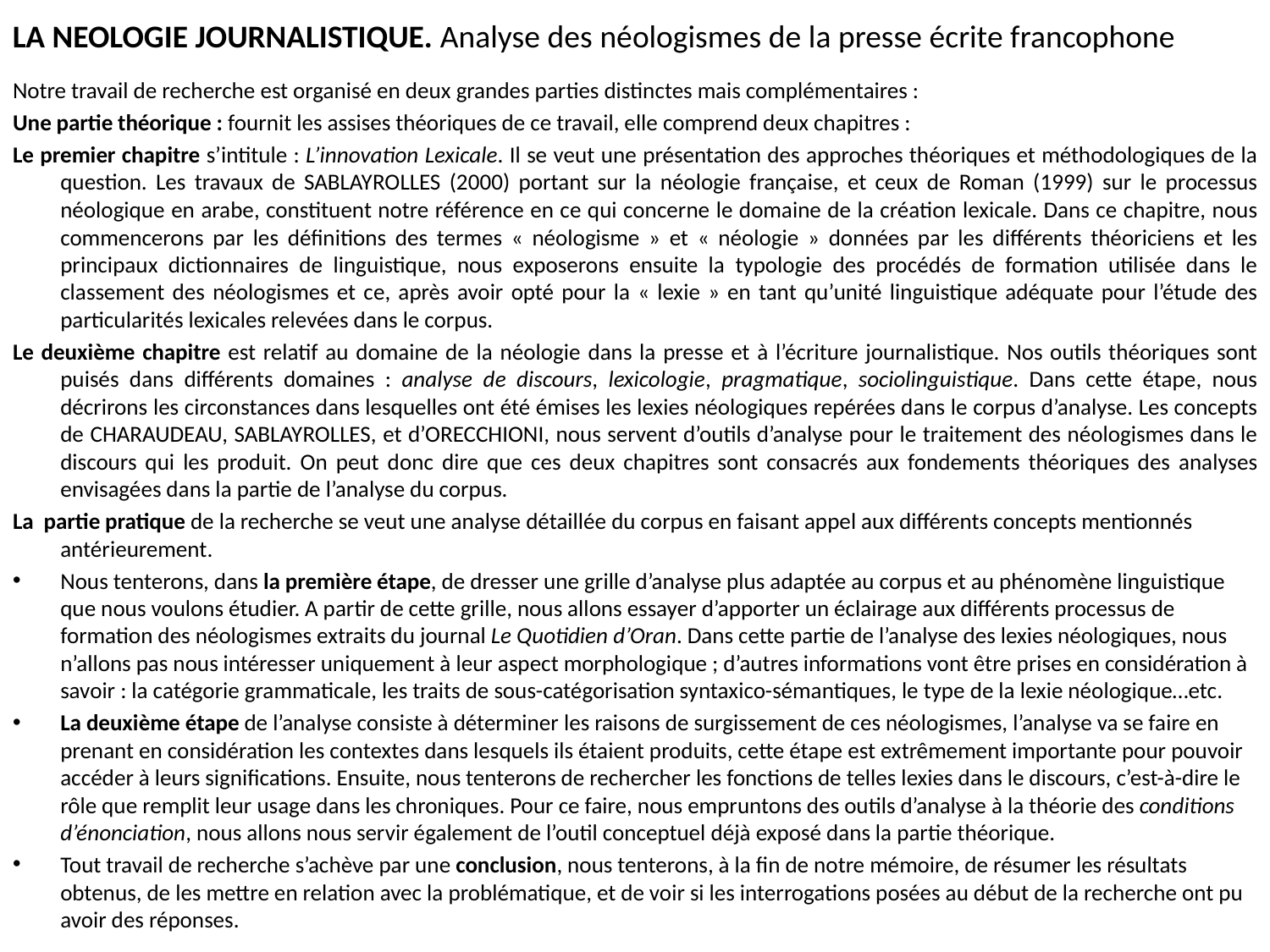

LA NEOLOGIE JOURNALISTIQUE. Analyse des néologismes de la presse écrite francophone
Notre travail de recherche est organisé en deux grandes parties distinctes mais complémentaires :
Une partie théorique : fournit les assises théoriques de ce travail, elle comprend deux chapitres :
Le premier chapitre s’intitule : L’innovation Lexicale. Il se veut une présentation des approches théoriques et méthodologiques de la question. Les travaux de SABLAYROLLES (2000) portant sur la néologie française, et ceux de Roman (1999) sur le processus néologique en arabe, constituent notre référence en ce qui concerne le domaine de la création lexicale. Dans ce chapitre, nous commencerons par les définitions des termes « néologisme » et « néologie » données par les différents théoriciens et les principaux dictionnaires de linguistique, nous exposerons ensuite la typologie des procédés de formation utilisée dans le classement des néologismes et ce, après avoir opté pour la « lexie » en tant qu’unité linguistique adéquate pour l’étude des particularités lexicales relevées dans le corpus.
Le deuxième chapitre est relatif au domaine de la néologie dans la presse et à l’écriture journalistique. Nos outils théoriques sont puisés dans différents domaines : analyse de discours, lexicologie, pragmatique, sociolinguistique. Dans cette étape, nous décrirons les circonstances dans lesquelles ont été émises les lexies néologiques repérées dans le corpus d’analyse. Les concepts de CHARAUDEAU, SABLAYROLLES, et d’ORECCHIONI, nous servent d’outils d’analyse pour le traitement des néologismes dans le discours qui les produit. On peut donc dire que ces deux chapitres sont consacrés aux fondements théoriques des analyses envisagées dans la partie de l’analyse du corpus.
La  partie pratique de la recherche se veut une analyse détaillée du corpus en faisant appel aux différents concepts mentionnés antérieurement.
Nous tenterons, dans la première étape, de dresser une grille d’analyse plus adaptée au corpus et au phénomène linguistique que nous voulons étudier. A partir de cette grille, nous allons essayer d’apporter un éclairage aux différents processus de formation des néologismes extraits du journal Le Quotidien d’Oran. Dans cette partie de l’analyse des lexies néologiques, nous n’allons pas nous intéresser uniquement à leur aspect morphologique ; d’autres informations vont être prises en considération à savoir : la catégorie grammaticale, les traits de sous-catégorisation syntaxico-sémantiques, le type de la lexie néologique…etc.
La deuxième étape de l’analyse consiste à déterminer les raisons de surgissement de ces néologismes, l’analyse va se faire en prenant en considération les contextes dans lesquels ils étaient produits, cette étape est extrêmement importante pour pouvoir accéder à leurs significations. Ensuite, nous tenterons de rechercher les fonctions de telles lexies dans le discours, c’est-à-dire le rôle que remplit leur usage dans les chroniques. Pour ce faire, nous empruntons des outils d’analyse à la théorie des conditions d’énonciation, nous allons nous servir également de l’outil conceptuel déjà exposé dans la partie théorique.
Tout travail de recherche s’achève par une conclusion, nous tenterons, à la fin de notre mémoire, de résumer les résultats obtenus, de les mettre en relation avec la problématique, et de voir si les interrogations posées au début de la recherche ont pu avoir des réponses.